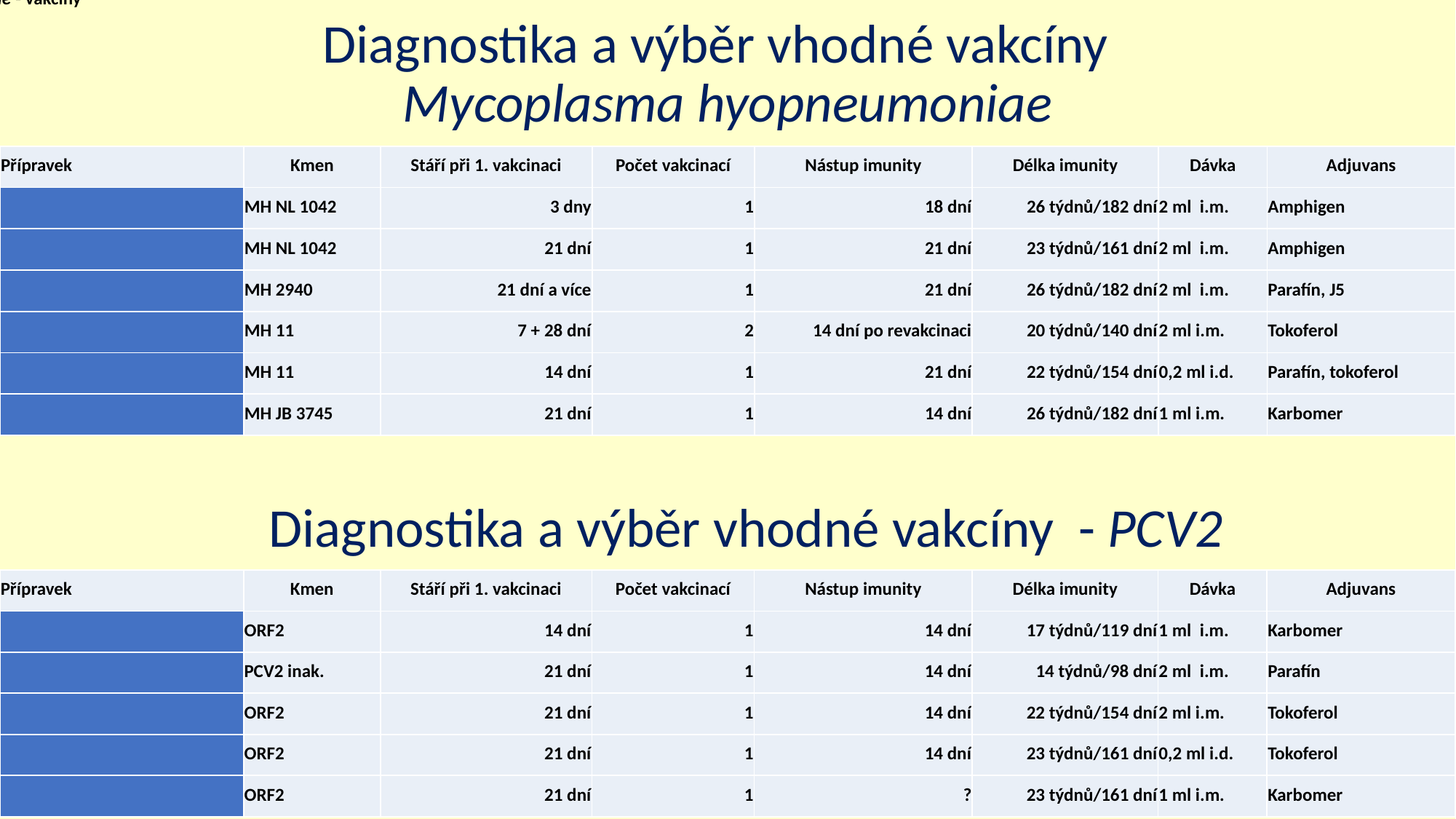

Mycoplasma hyopneumoniae - vakcíny
# Diagnostika a výběr vhodné vakcíny Mycoplasma hyopneumoniae
| Přípravek | Kmen | Stáří při 1. vakcinaci | Počet vakcinací | Nástup imunity | Délka imunity | Dávka | Adjuvans |
| --- | --- | --- | --- | --- | --- | --- | --- |
| RespiSure One | MH NL 1042 | 3 dny | 1 | 18 dní | 26 týdnů/182 dní | 2 ml i.m. | Amphigen |
| RespiSure One | MH NL 1042 | 21 dní | 1 | 21 dní | 23 týdnů/161 dní | 2 ml i.m. | Amphigen |
| Hyogen | MH 2940 | 21 dní a více | 1 | 21 dní | 26 týdnů/182 dní | 2 ml i.m. | Parafín, J5 |
| Porcilis H Hyo | MH 11 | 7 + 28 dní | 2 | 14 dní po revakcinaci | 20 týdnů/140 dní | 2 ml i.m. | Tokoferol |
| Porcilis H Hyo ID Once | MH 11 | 14 dní | 1 | 21 dní | 22 týdnů/154 dní | 0,2 ml i.d. | Parafín, tokoferol |
| Ingelvac Mycoflex | MH JB 3745 | 21 dní | 1 | 14 dní | 26 týdnů/182 dní | 1 ml i.m. | Karbomer |
Diagnostika a výběr vhodné vakcíny  - PCV2
| Přípravek | Kmen | Stáří při 1. vakcinaci | Počet vakcinací | Nástup imunity | Délka imunity | Dávka | Adjuvans |
| --- | --- | --- | --- | --- | --- | --- | --- |
| Ingelvac Cirkoflex | ORF2 | 14 dní | 1 | 14 dní | 17 týdnů/119 dní | 1 ml i.m. | Karbomer |
| Circovac | PCV2 inak. | 21 dní | 1 | 14 dní | 14 týdnů/98 dní | 2 ml i.m. | Parafín |
| Porcilis PCV | ORF2 | 21 dní | 1 | 14 dní | 22 týdnů/154 dní | 2 ml i.m. | Tokoferol |
| Porcilis PCV ID | ORF2 | 21 dní | 1 | 14 dní | 23 týdnů/161 dní | 0,2 ml i.d. | Tokoferol |
| Suvaxyn Circo | ORF2 | 21 dní | 1 | ? | 23 týdnů/161 dní | 1 ml i.m. | Karbomer |